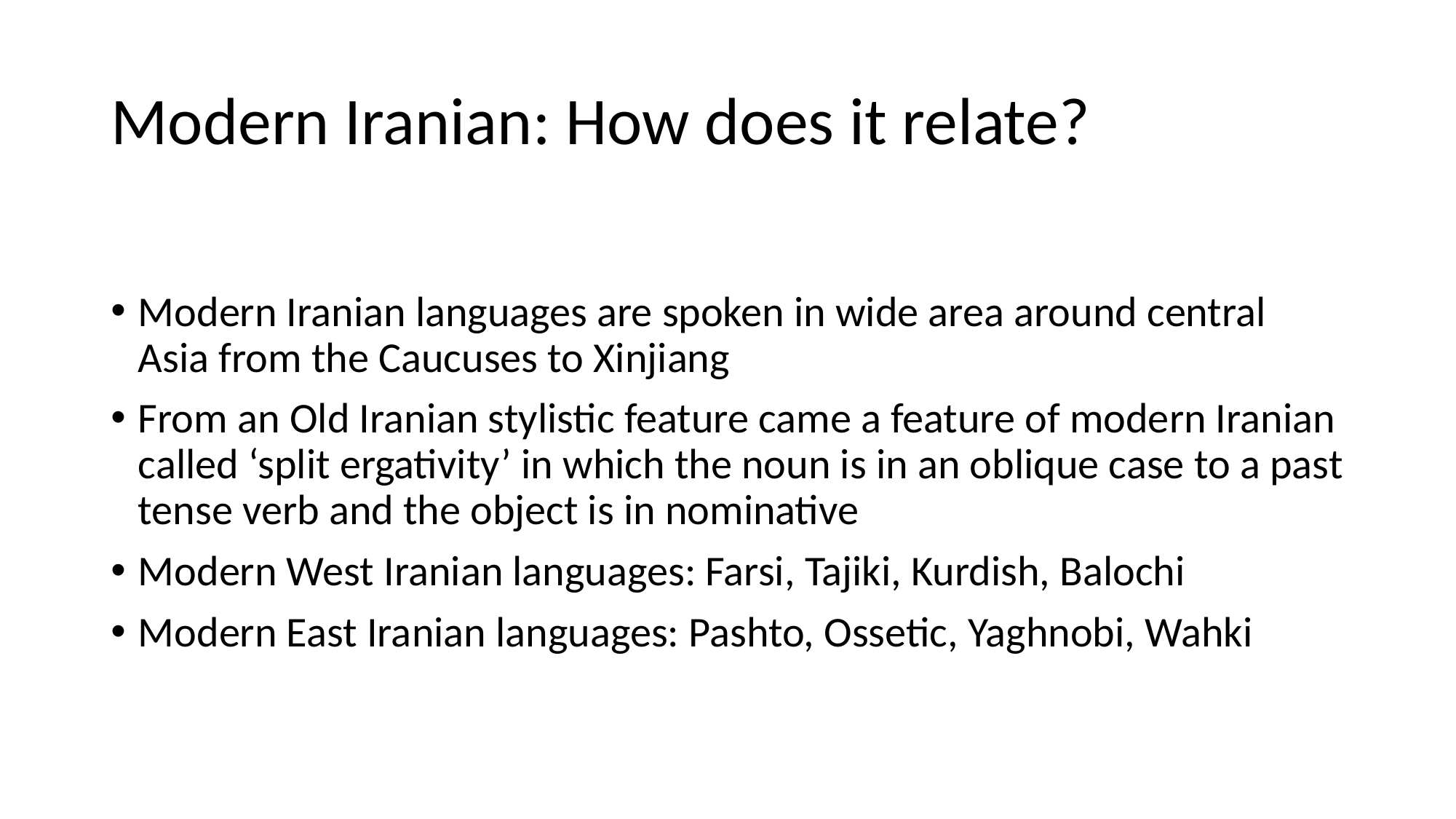

# Modern Iranian: How does it relate?

Modern Iranian languages are spoken in wide area around central Asia from the Caucuses to Xinjiang
From an Old Iranian stylistic feature came a feature of modern Iranian called ‘split ergativity’ in which the noun is in an oblique case to a past tense verb and the object is in nominative
Modern West Iranian languages: Farsi, Tajiki, Kurdish, Balochi
Modern East Iranian languages: Pashto, Ossetic, Yaghnobi, Wahki